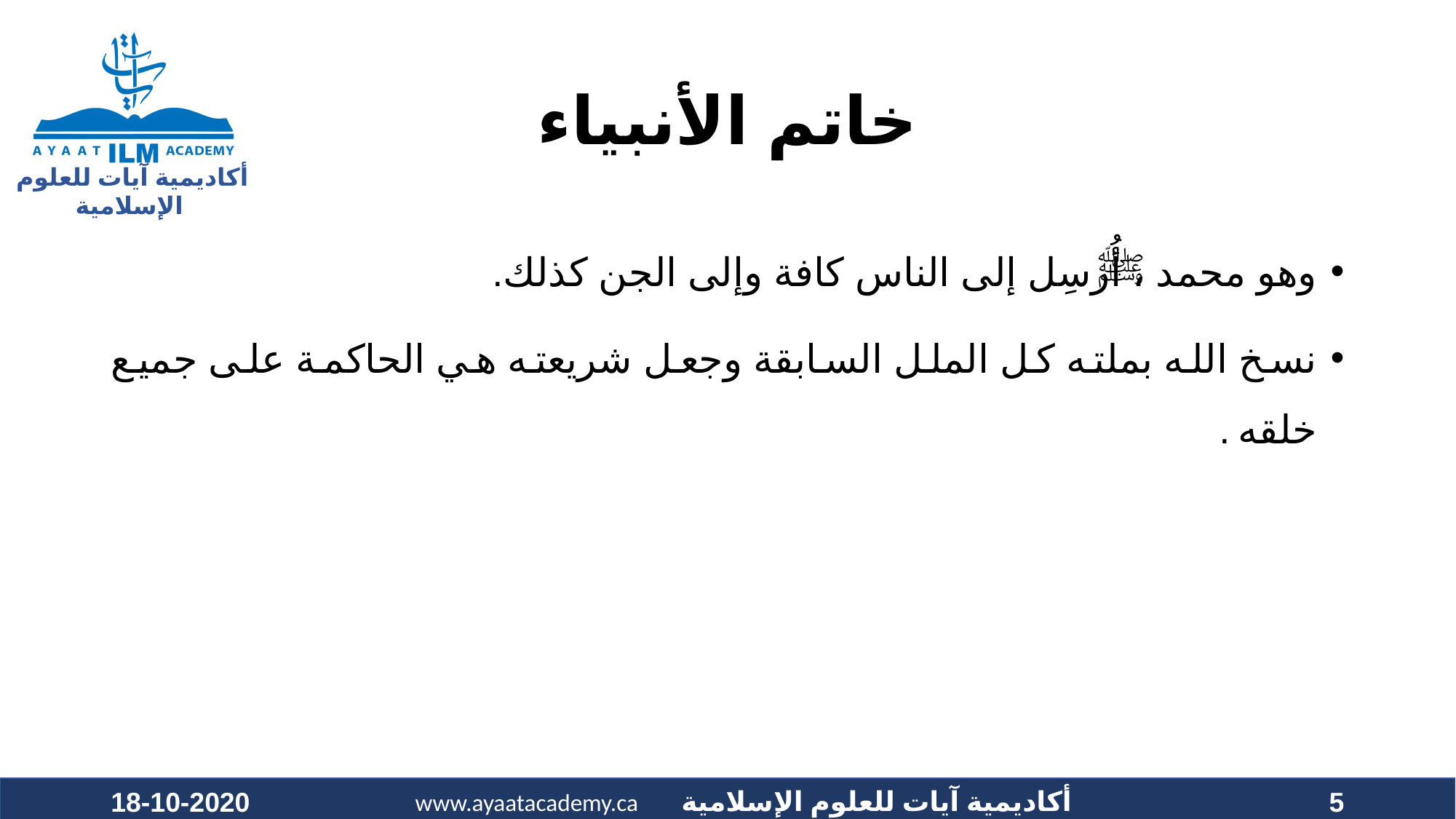

# خاتم الأنبياء
وهو محمد ﷺ، أُرسِل إلى الناس كافة وإلى الجن كذلك.
نسخ الله بملته كل الملل السابقة وجعل شريعته هي الحاكمة على جميع خلقه .

18-10-2020
5